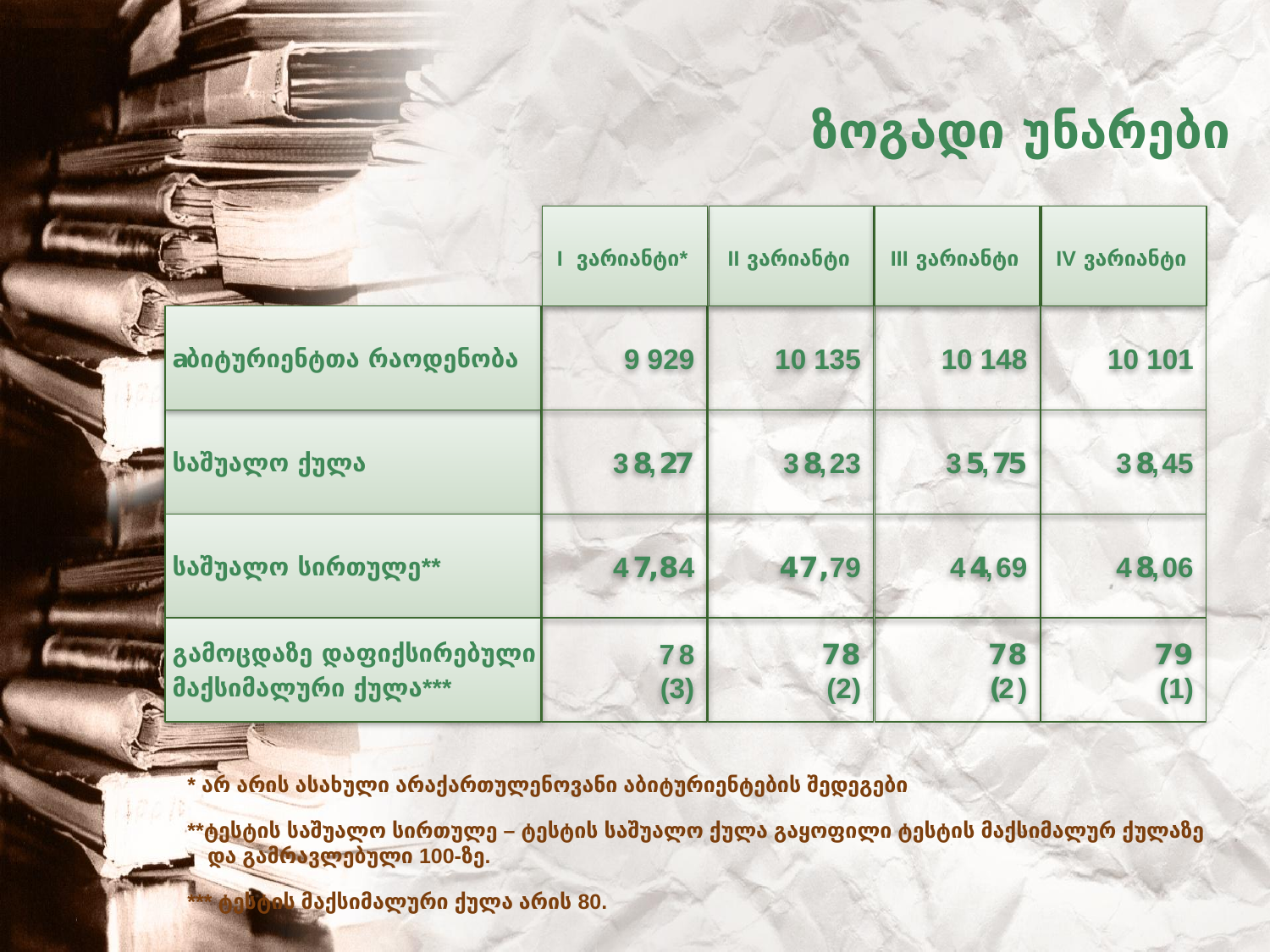

# ზოგადი უნარები
I  ვარიანტი*
II ვარიანტი
III ვარიანტი
IV ვარიანტი
10 135
10 148
10 101
38,23
35,75
38,45
47,79
44,69
48,06
78
(2)
78
(2)
79
(1)
aბიტურიენტთა რაოდენობა
9 929
საშუალო ქულა
38,27
საშუალო სირთულე**
47,84
გამოცდაზე დაფიქსირებული
მაქსიმალური ქულა***
78
(3)
* არ არის ასახული არაქართულენოვანი აბიტურიენტების შედეგები
**ტესტის საშუალო სირთულე – ტესტის საშუალო ქულა გაყოფილი ტესტის მაქსიმალურ ქულაზე და გამრავლებული 100-ზე.
*** ტესტის მაქსიმალური ქულა არის 80.